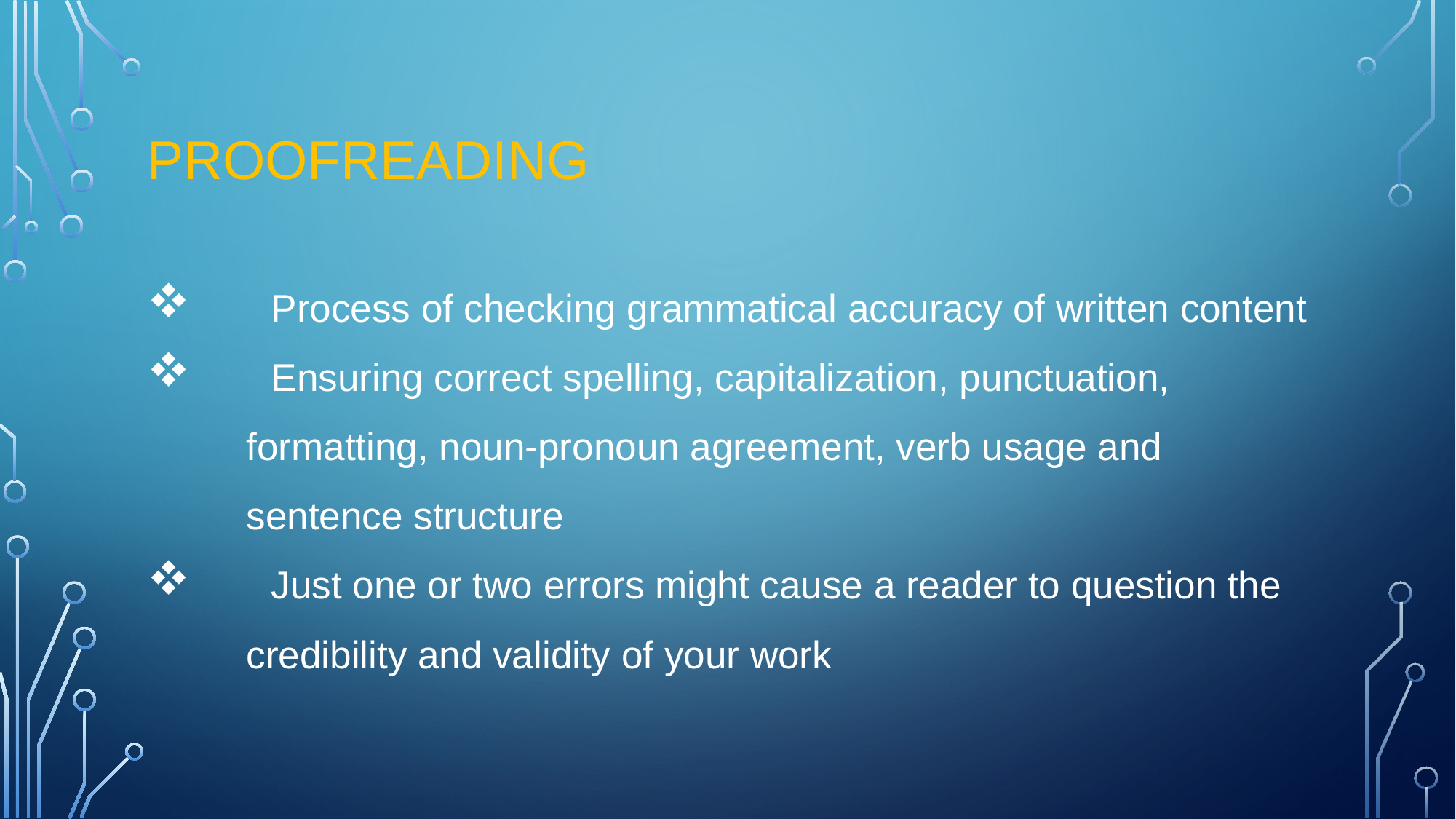

# Proofreading
	Process of checking grammatical accuracy of written content
	Ensuring correct spelling, capitalization, punctuation,
	formatting, noun-pronoun agreement, verb usage and
	sentence structure
	Just one or two errors might cause a reader to question the
	credibility and validity of your work